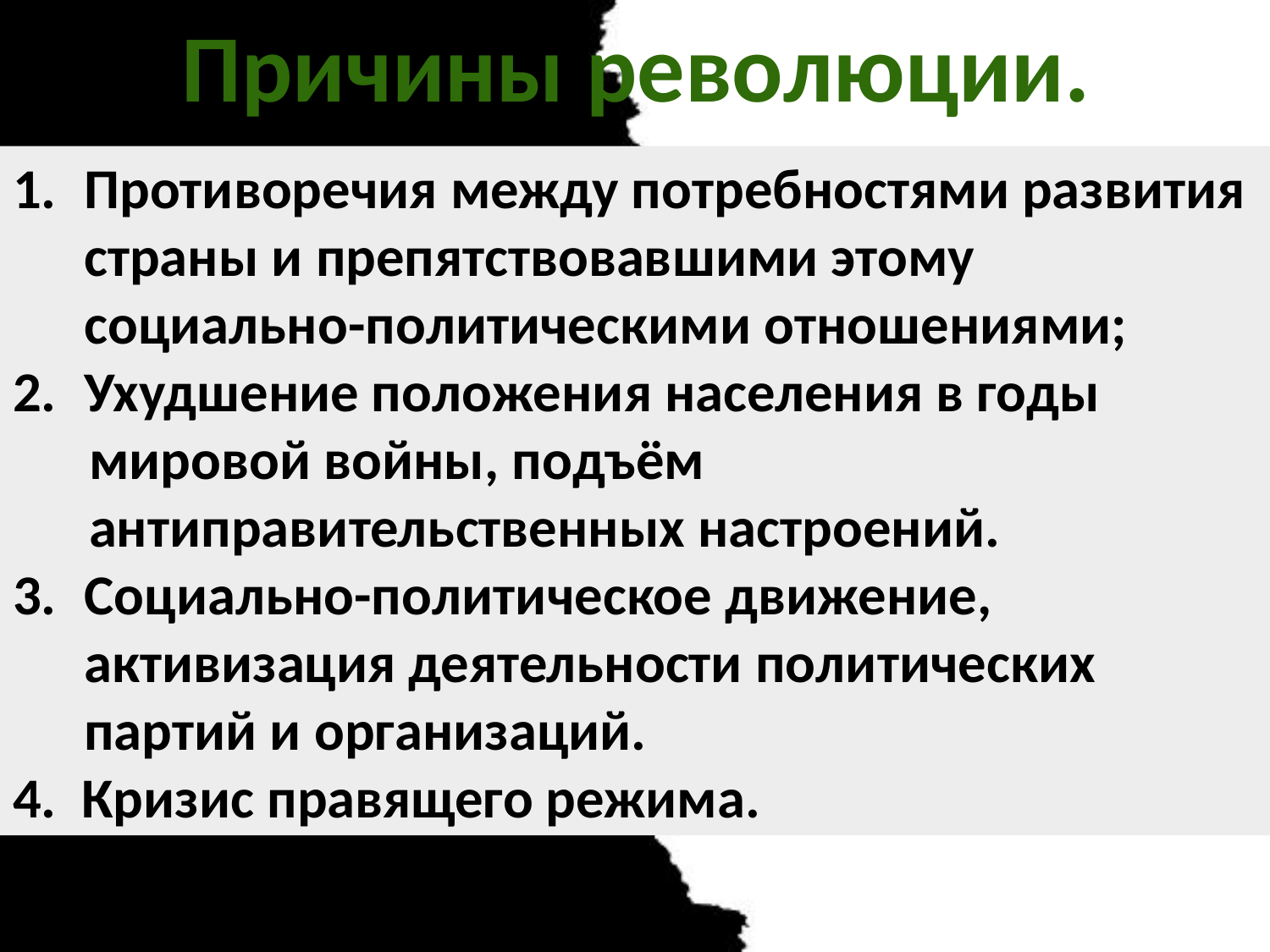

Причины революции.
Противоречия между потребностями развития страны и препятствовавшими этому социально-политическими отношениями;
Ухудшение положения населения в годы
      мировой войны, подъём
      антиправительственных настроений.
Социально-политическое движение,      активизация деятельности политических партий и организаций.
4.  Кризис правящего режима.